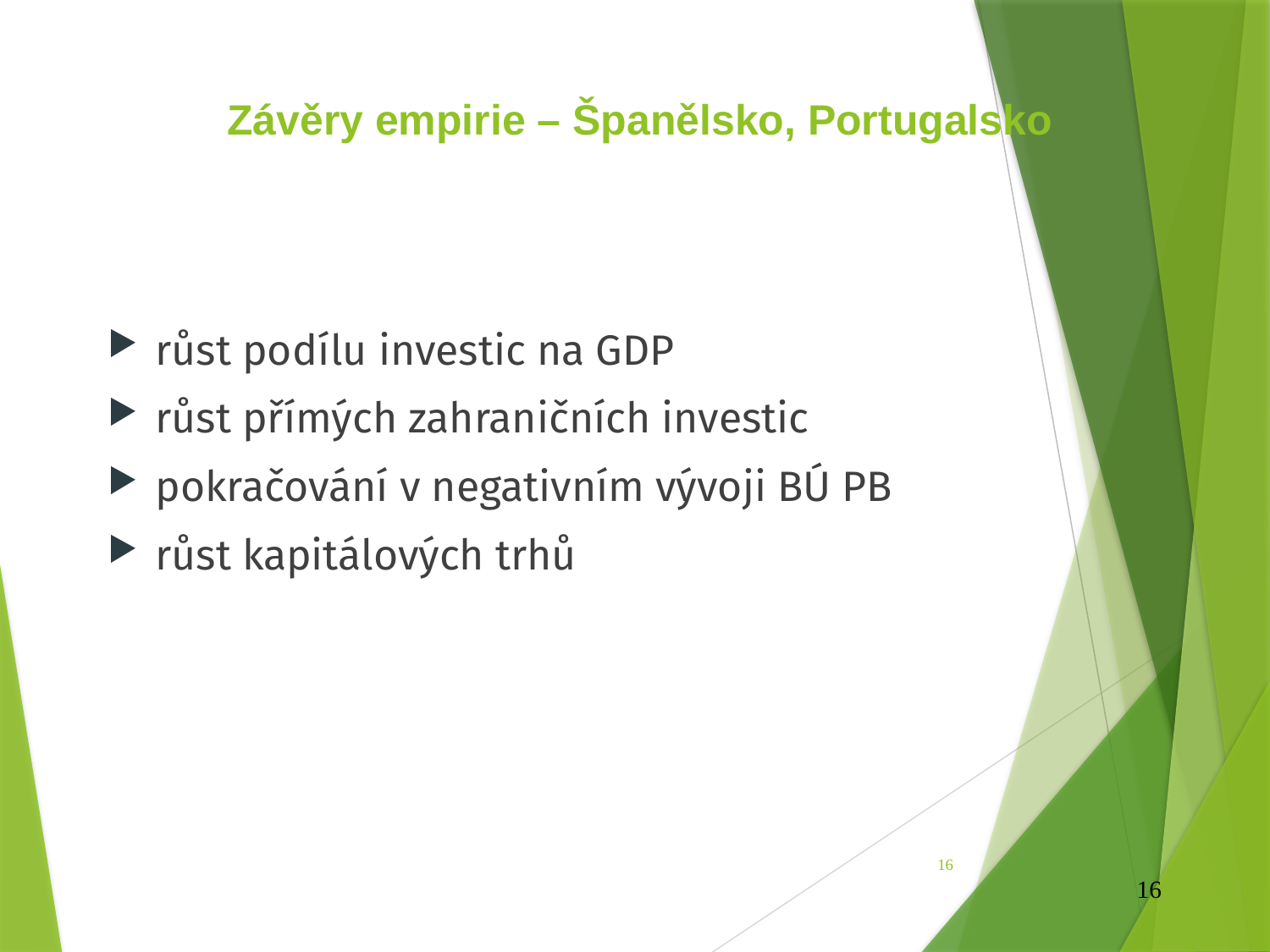

# Závěry empirie – Španělsko, Portugalsko
růst podílu investic na GDP
růst přímých zahraničních investic
pokračování v negativním vývoji BÚ PB
růst kapitálových trhů
16
16